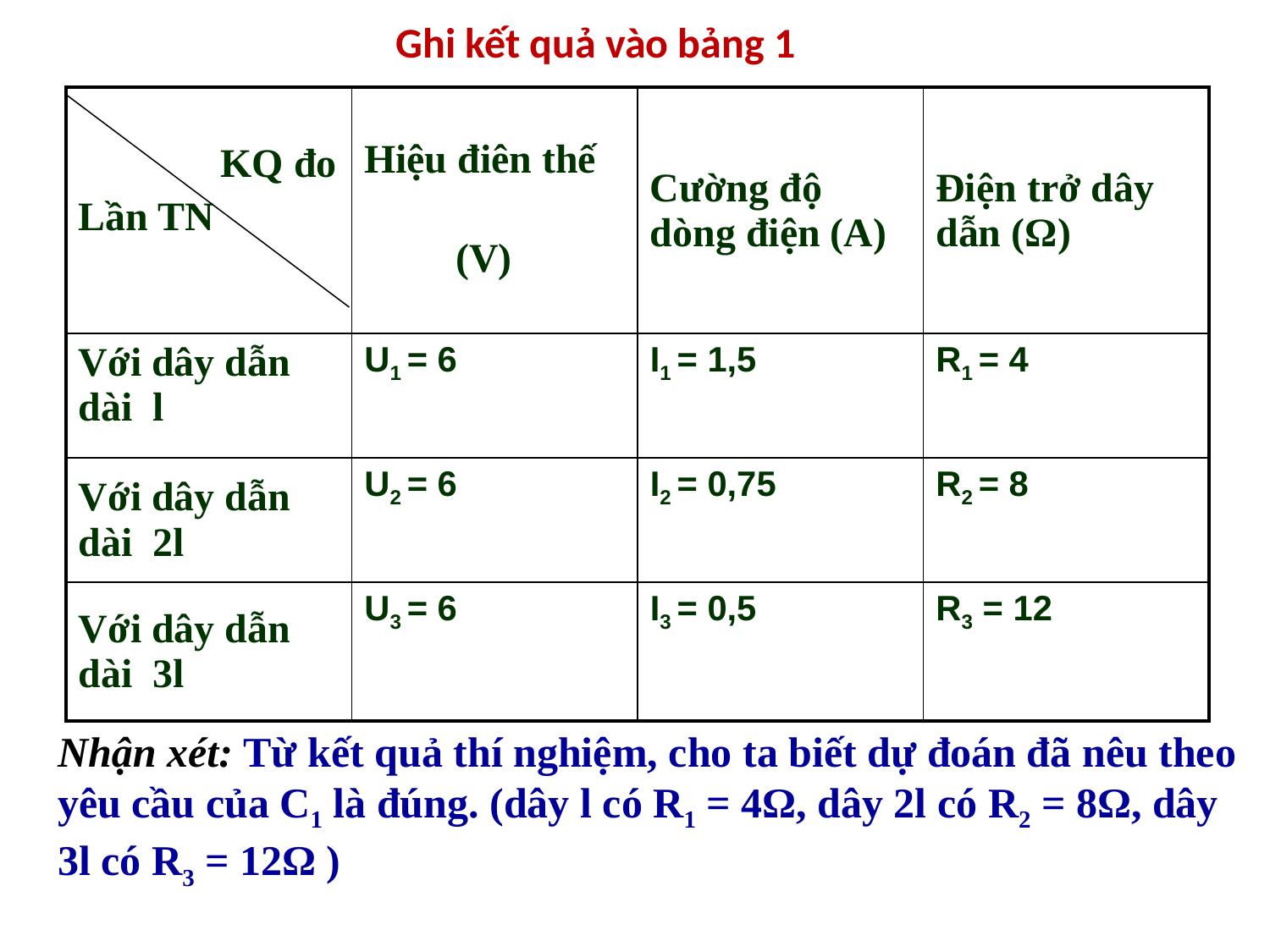

Ghi kết quả vào bảng 1
| KQ đo Lần TN | Hiệu điên thế (V) | Cường độ dòng điện (A) | Điện trở dây dẫn (Ω) |
| --- | --- | --- | --- |
| Với dây dẫn dài l | U1 = 6 | I1 = 1,5 | R1 = 4 |
| Với dây dẫn dài 2l | U2 = 6 | I2 = 0,75 | R2 = 8 |
| Với dây dẫn dài 3l | U3 = 6 | I3 = 0,5 | R3 = 12 |

Nhận xét: Từ kết quả thí nghiệm, cho ta biết dự đoán đã nêu theo yêu cầu của C1 là đúng. (dây l có R1 = 4Ω, dây 2l có R2 = 8Ω, dây 3l có R3 = 12Ω )